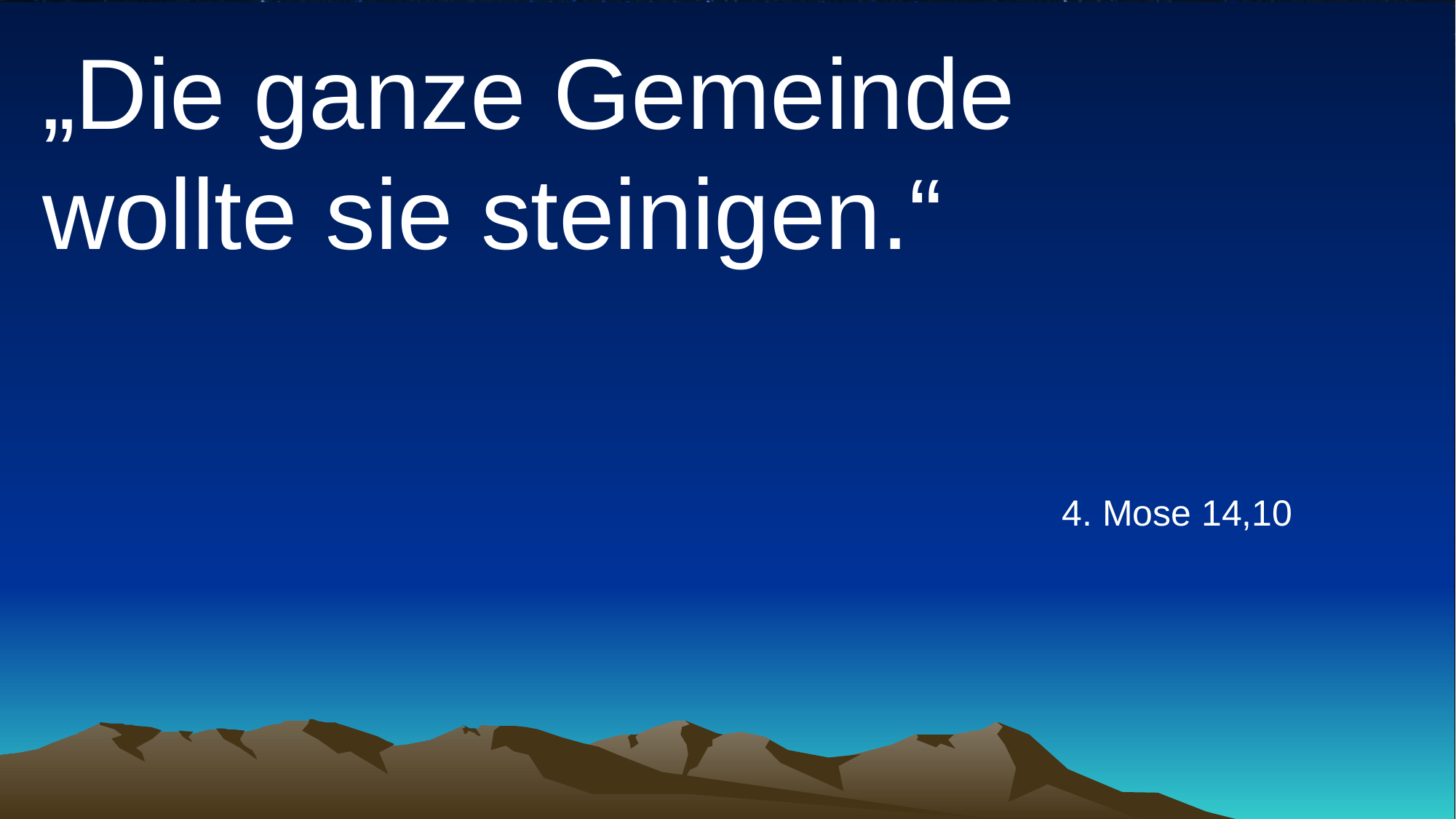

# „Die ganze Gemeinde wollte sie steinigen.“
4. Mose 14,10